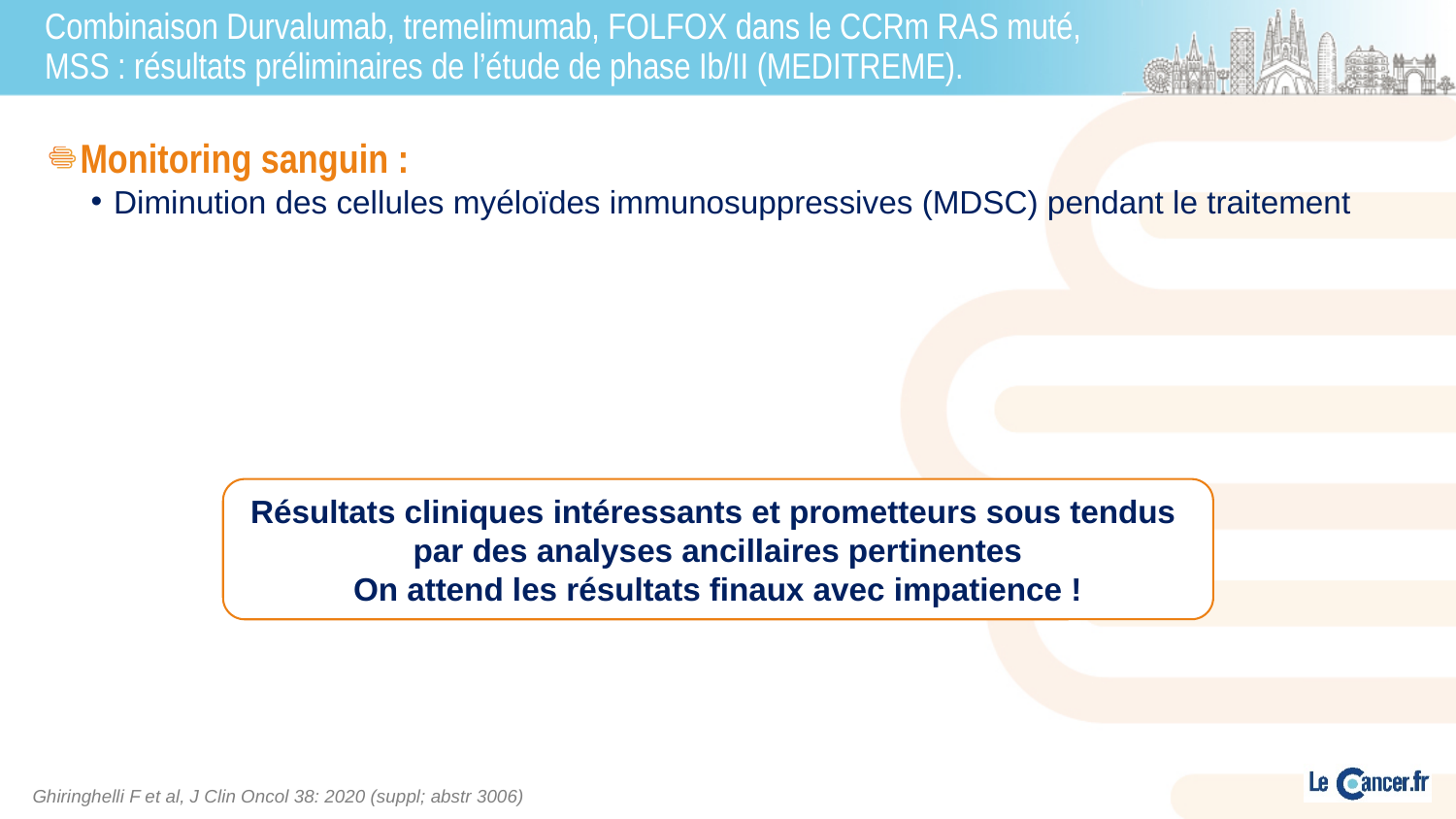

# Combinaison Durvalumab, tremelimumab, FOLFOX dans le CCRm RAS muté, MSS : résultats préliminaires de l’étude de phase Ib/II (MEDITREME).
Monitoring sanguin :
Diminution des cellules myéloïdes immunosuppressives (MDSC) pendant le traitement

Résultats cliniques intéressants et prometteurs sous tendus
par des analyses ancillaires pertinentes
On attend les résultats finaux avec impatience !
Ghiringhelli F et al, J Clin Oncol 38: 2020 (suppl; abstr 3006)